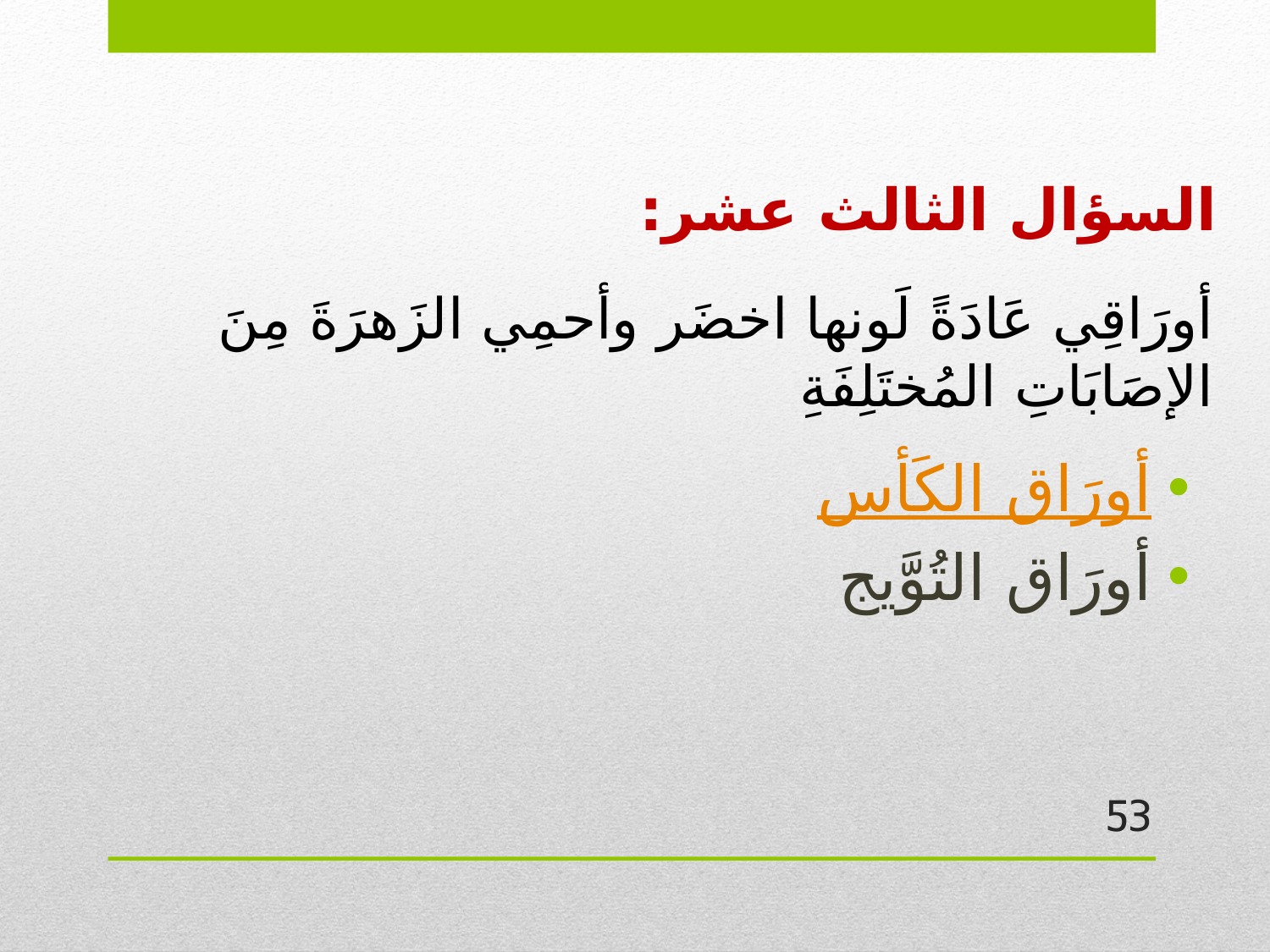

# السؤال الثالث عشر:
أورَاقِي عَادَةً لَونها اخضَر وأحمِي الزَهرَةَ مِنَ الإصَابَاتِ المُختَلِفَةِ
أورَاق الكَأس
أورَاق التُوَّيج
53